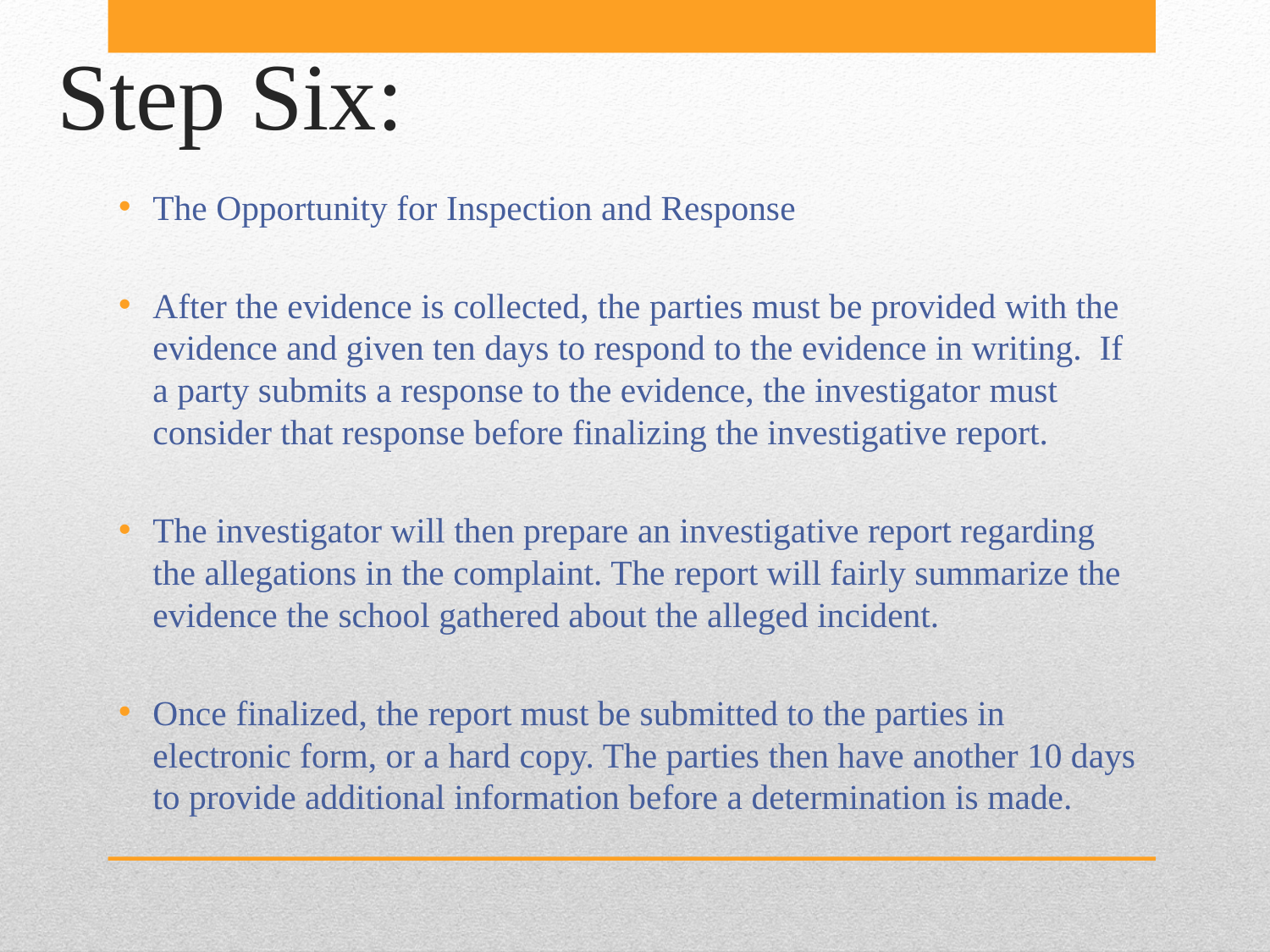

Step Six:
The Opportunity for Inspection and Response

After the evidence is collected, the parties must be provided with the evidence and given ten days to respond to the evidence in writing.  If a party submits a response to the evidence, the investigator must consider that response before finalizing the investigative report.

The investigator will then prepare an investigative report regarding the allegations in the complaint. The report will fairly summarize the evidence the school gathered about the alleged incident.

Once finalized, the report must be submitted to the parties in electronic form, or a hard copy. The parties then have another 10 days to provide additional information before a determination is made.